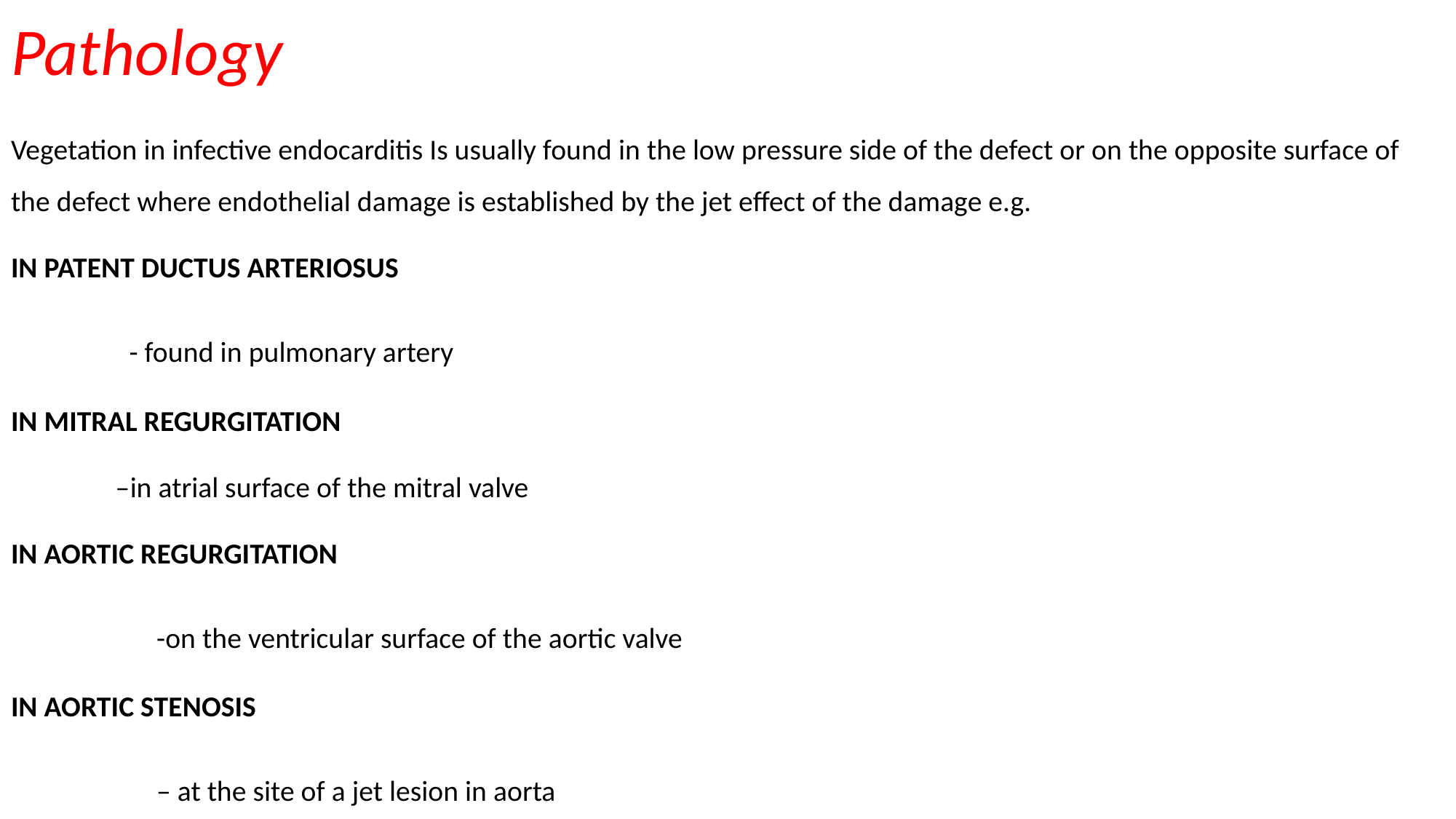

# Pathology
Vegetation in infective endocarditis Is usually found in the low pressure side of the defect or on the opposite surface of the defect where endothelial damage is established by the jet effect of the damage e.g.
IN PATENT DUCTUS ARTERIOSUS
             - found in pulmonary artery
IN MITRAL REGURGITATION
                –in atrial surface of the mitral valve
IN AORTIC REGURGITATION
                -on the ventricular surface of the aortic valve
IN AORTIC STENOSIS
                – at the site of a jet lesion in aorta